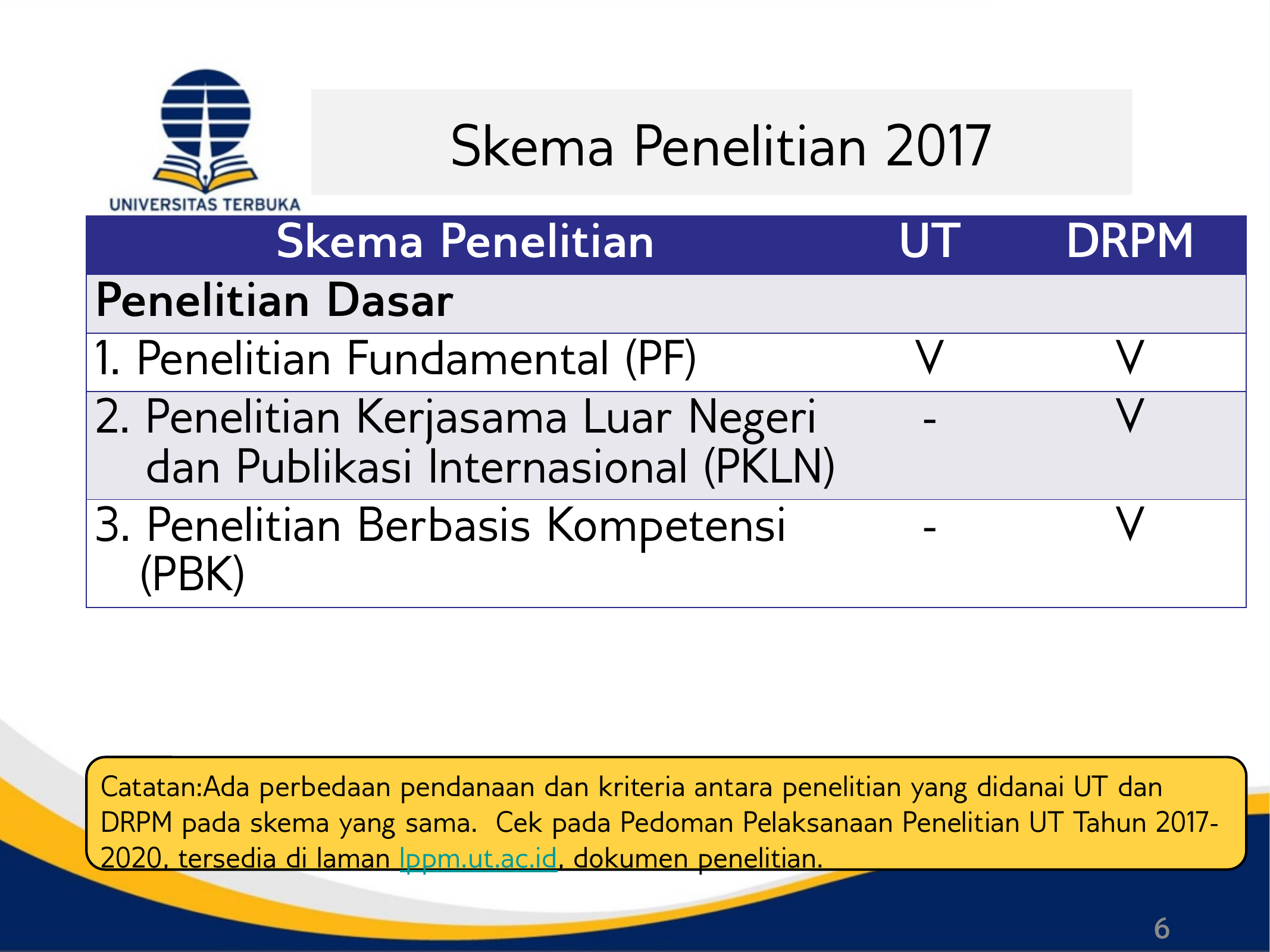

# Skema Penelitian 2017
| Skema Penelitian | UT | DRPM |
| --- | --- | --- |
| Penelitian Dasar |  |  |
| 1. Penelitian Fundamental (PF) | V | V |
| 2. Penelitian Kerjasama Luar Negeri dan Publikasi Internasional (PKLN) | - | V |
| 3. Penelitian Berbasis Kompetensi (PBK) | - | V |
Catatan:Ada perbedaan pendanaan dan kriteria antara penelitian yang didanai UT dan DRPM pada skema yang sama.  Cek pada Pedoman Pelaksanaan Penelitian UT Tahun 2017-2020, tersedia di laman lppm.ut.ac.id, dokumen penelitian.
6